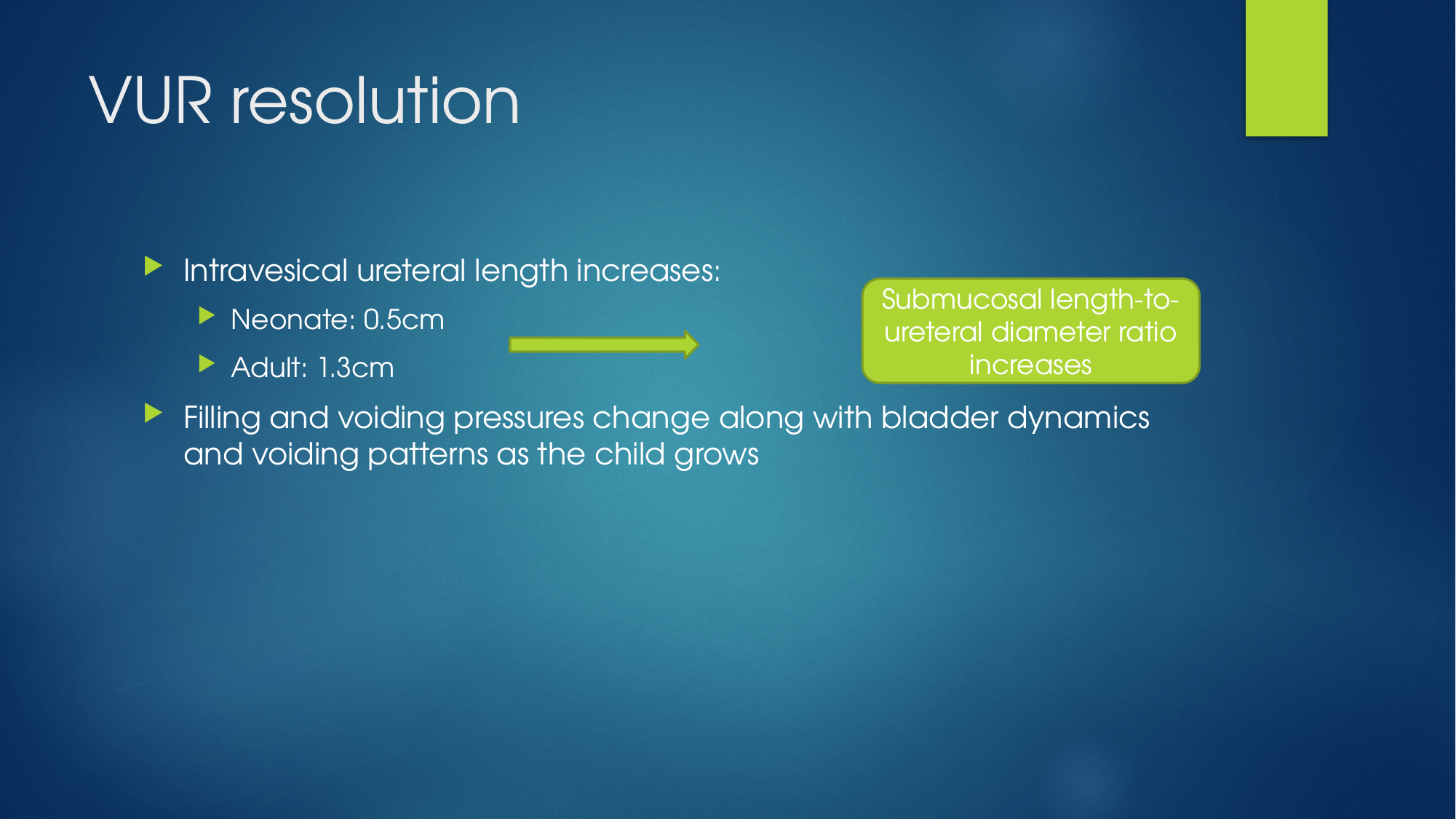

# VUR resolution
Intravesical ureteral length increases:
Neonate: 0.5cm
Adult: 1.3cm
Filling and voiding pressures change along with bladder dynamics and voiding patterns as the child grows
Submucosal length-to-ureteral diameter ratio increases